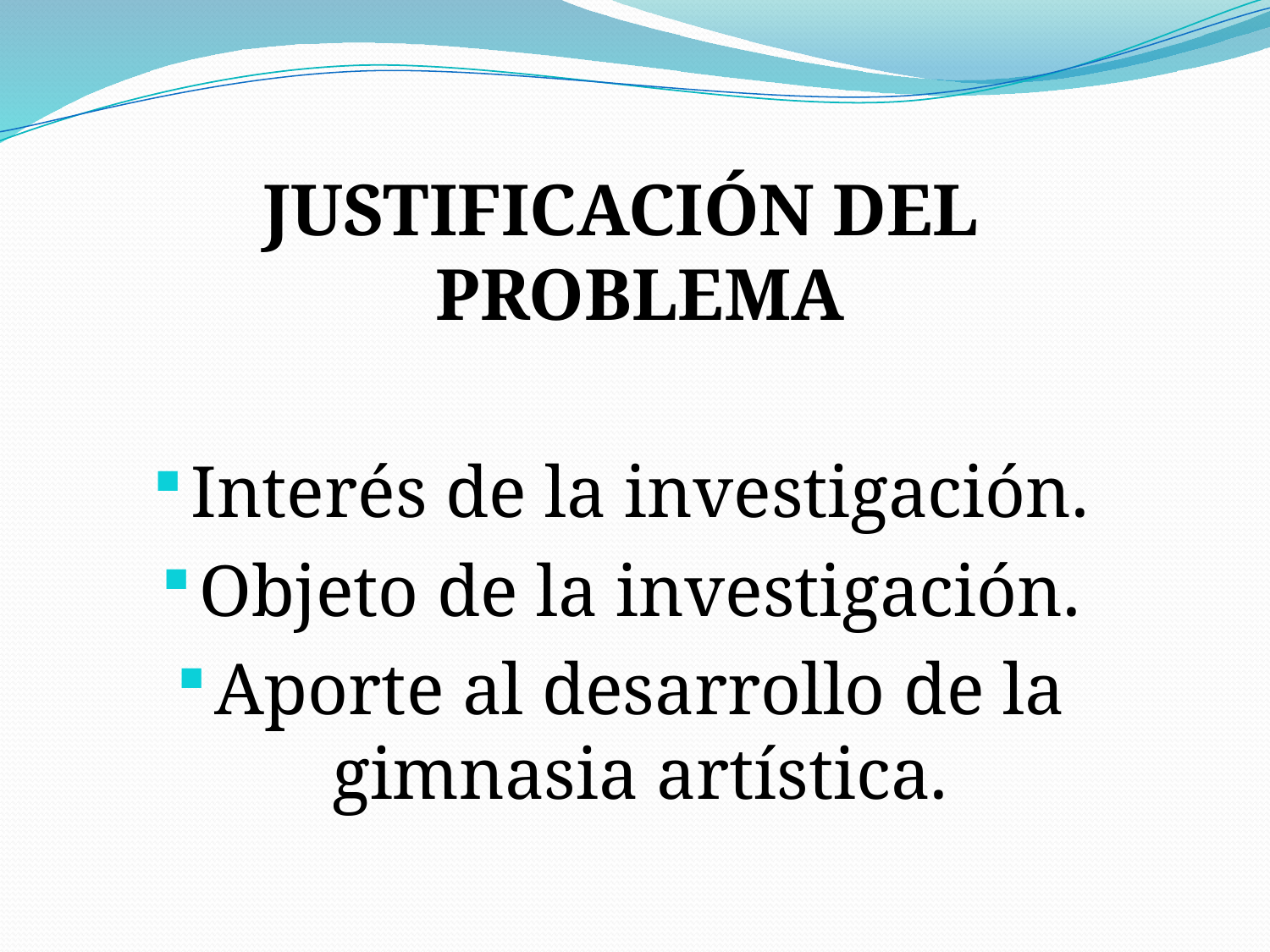

JUSTIFICACIÓN DEL PROBLEMA

Interés de la investigación.
Objeto de la investigación.
Aporte al desarrollo de la gimnasia artística.